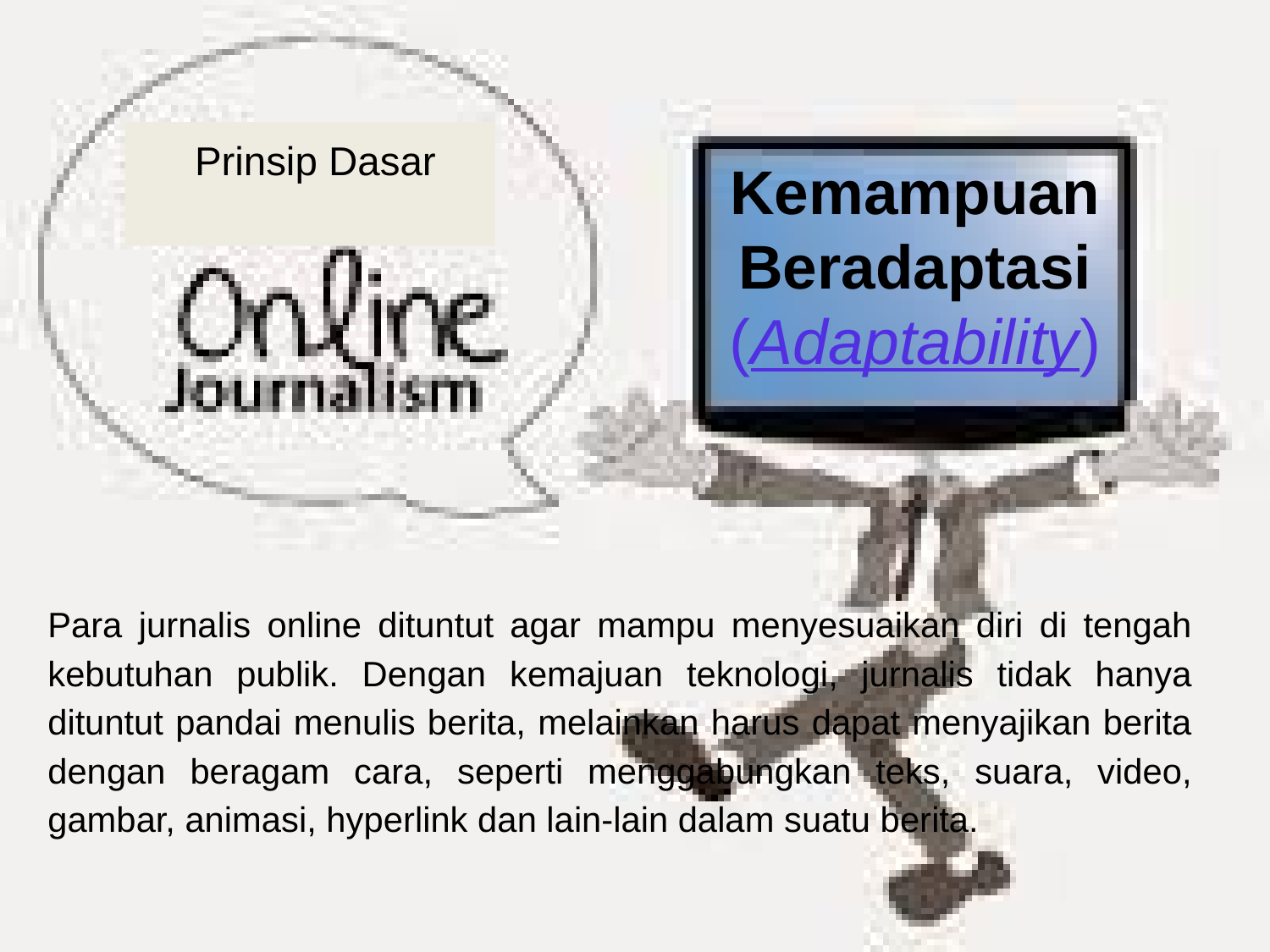

# Prinsip Dasar
Kemampuan Beradaptasi
(Adaptability)
Para jurnalis online dituntut agar mampu menyesuaikan diri di tengah kebutuhan publik. Dengan kemajuan teknologi, jurnalis tidak hanya dituntut pandai menulis berita, melainkan harus dapat menyajikan berita dengan beragam cara, seperti menggabungkan teks, suara, video, gambar, animasi, hyperlink dan lain-lain dalam suatu berita.